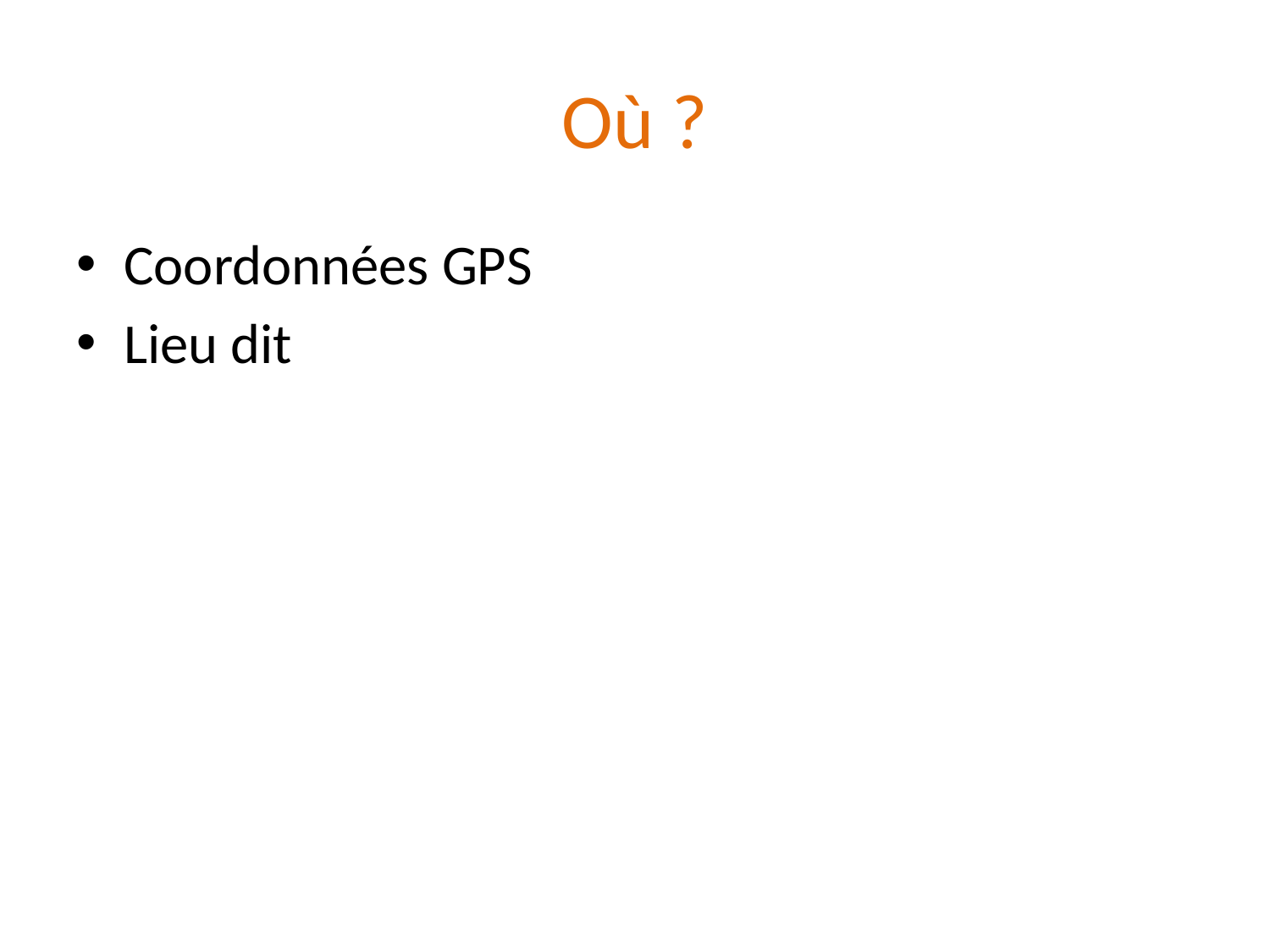

# Où ?
Coordonnées GPS
Lieu dit